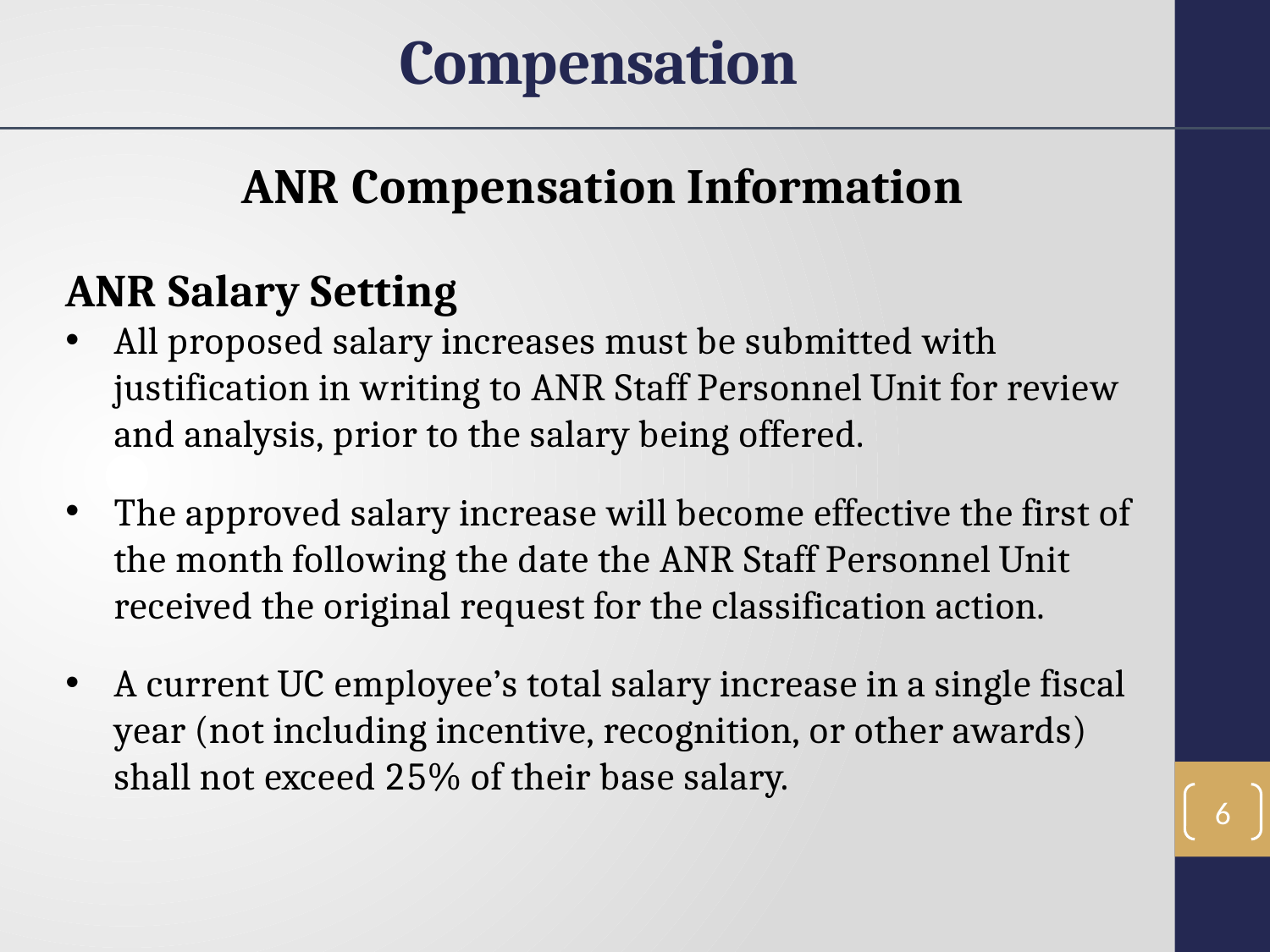

Compensation
ANR Compensation Information

ANR Salary Setting
All proposed salary increases must be submitted with justification in writing to ANR Staff Personnel Unit for review and analysis, prior to the salary being offered.
The approved salary increase will become effective the first of the month following the date the ANR Staff Personnel Unit received the original request for the classification action.
A current UC employee’s total salary increase in a single fiscal year (not including incentive, recognition, or other awards) shall not exceed 25% of their base salary.

6